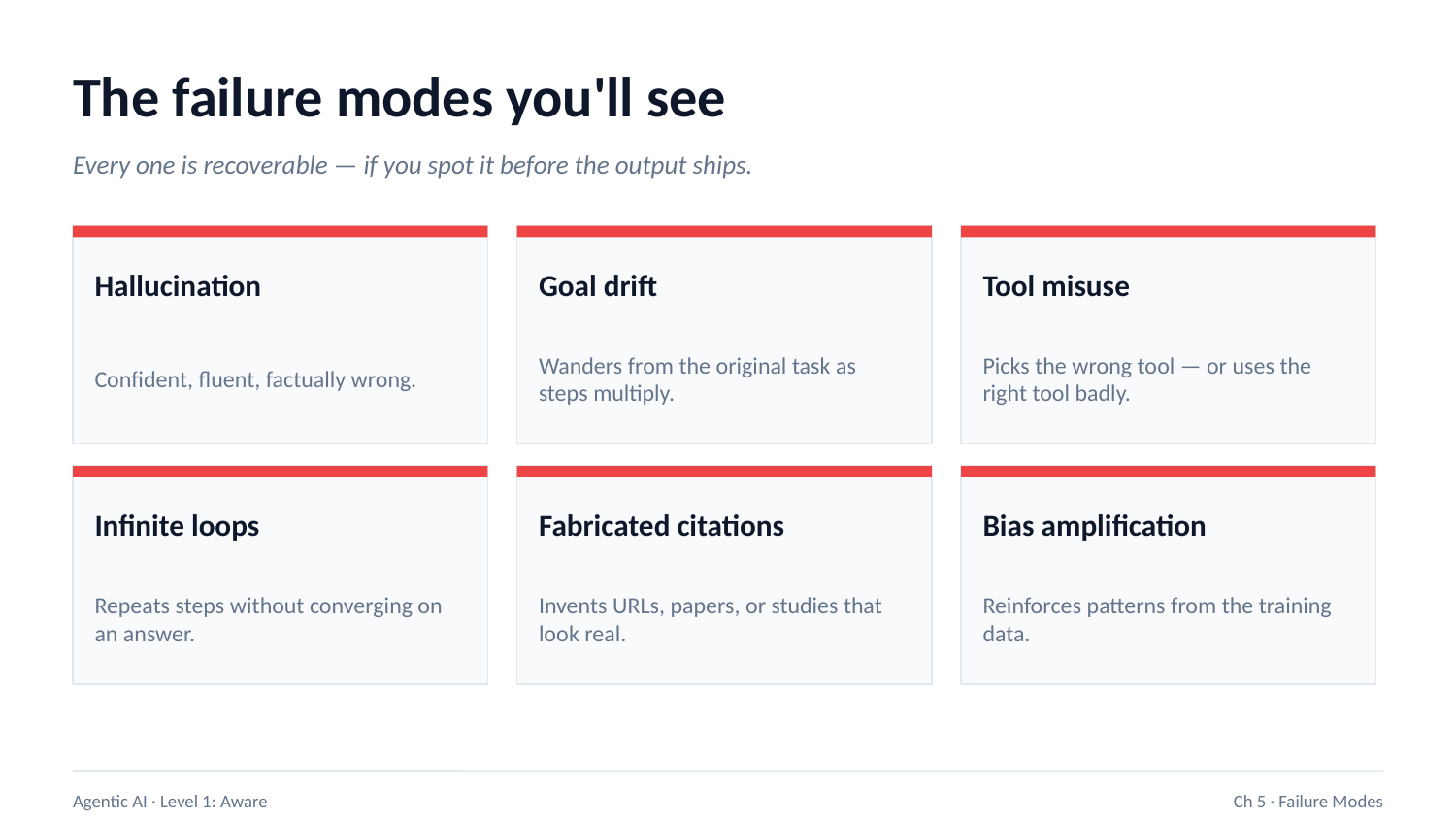

The failure modes you'll see
Every one is recoverable — if you spot it before the output ships.

Hallucination
Goal drift
Tool misuse
Confident, fluent, factually wrong.
Wanders from the original task as steps multiply.
Picks the wrong tool — or uses the right tool badly.

Infinite loops
Fabricated citations
Bias amplification
Repeats steps without converging on an answer.
Invents URLs, papers, or studies that look real.
Reinforces patterns from the training data.

Agentic AI · Level 1: Aware
Ch 5 · Failure Modes